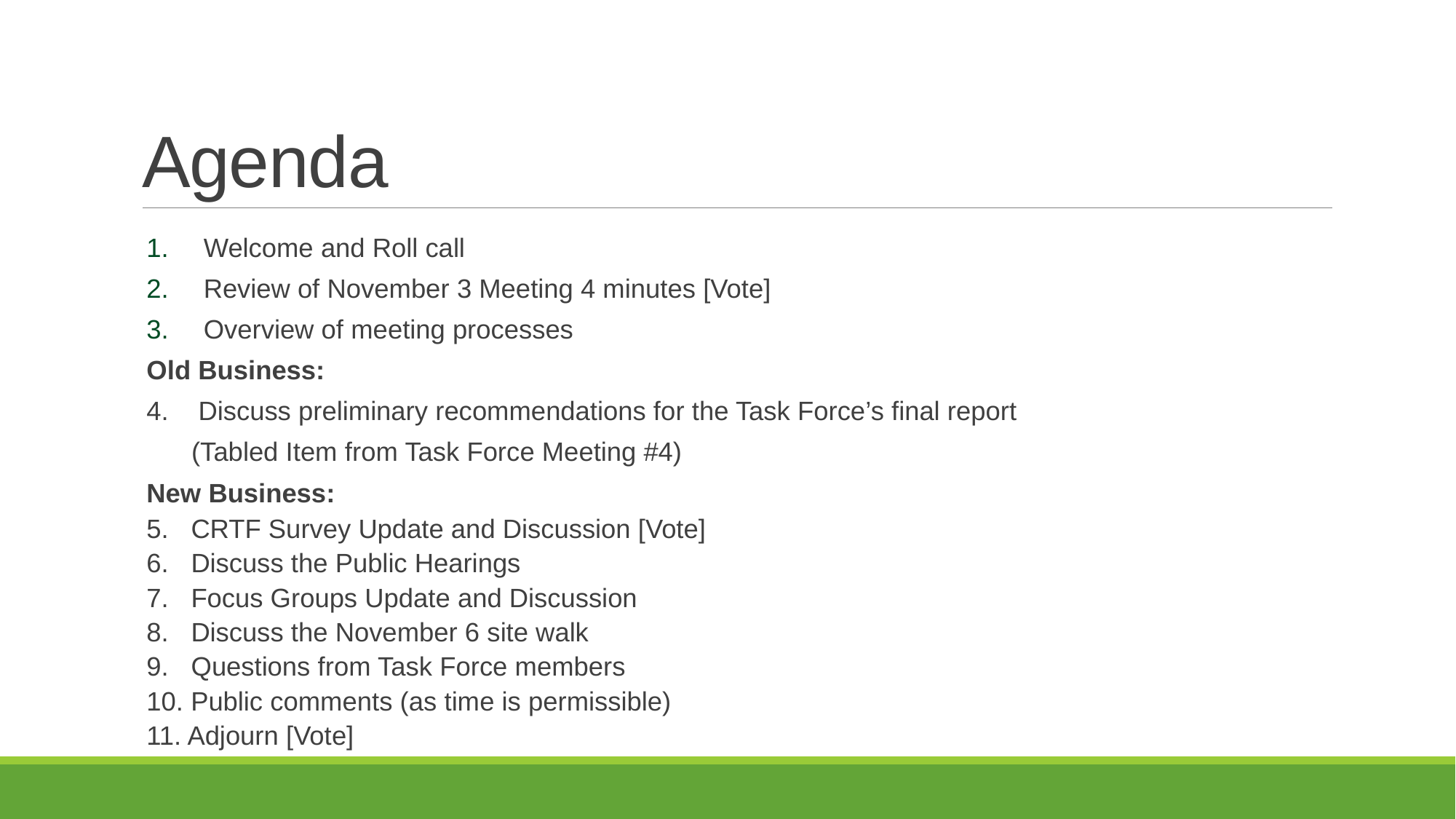

# Agenda
Welcome and Roll call
Review of November 3 Meeting 4 minutes [Vote]
Overview of meeting processes
Old Business:
4.    Discuss preliminary recommendations for the Task Force’s final report
      (Tabled Item from Task Force Meeting #4)
New Business:
5.   CRTF Survey Update and Discussion [Vote]
6.   Discuss the Public Hearings
7.   Focus Groups Update and Discussion
8.   Discuss the November 6 site walk
9.   Questions from Task Force members
10. Public comments (as time is permissible)
11. Adjourn [Vote]